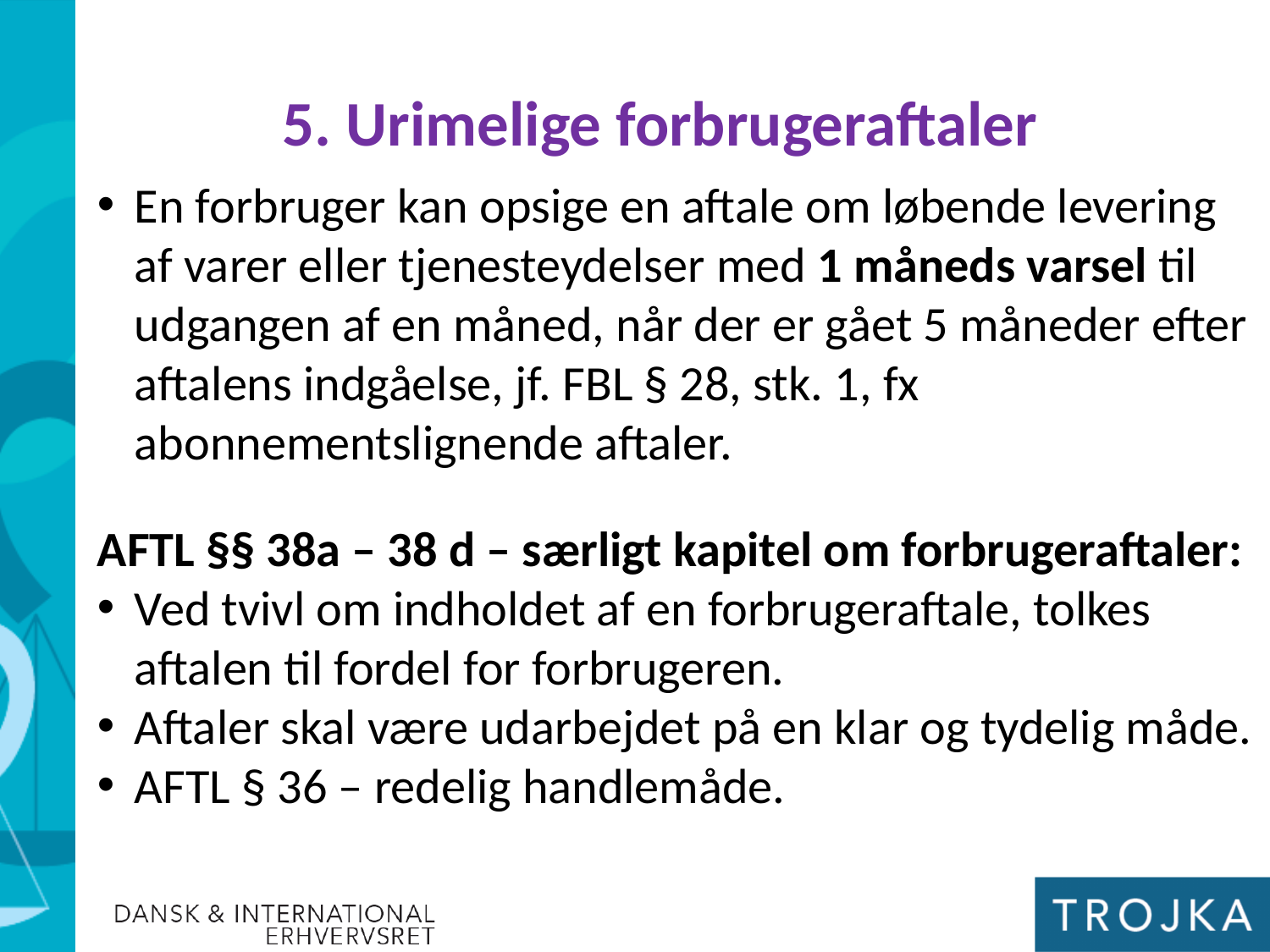

5. Urimelige forbrugeraftaler
En forbruger kan opsige en aftale om løbende levering af varer eller tjenesteydelser med 1 måneds varsel til udgangen af en måned, når der er gået 5 måneder efter aftalens indgåelse, jf. FBL § 28, stk. 1, fx abonnementslignende aftaler.

AFTL §§ 38a – 38 d – særligt kapitel om forbrugeraftaler:
Ved tvivl om indholdet af en forbrugeraftale, tolkes aftalen til fordel for forbrugeren.
Aftaler skal være udarbejdet på en klar og tydelig måde.
AFTL § 36 – redelig handlemåde.